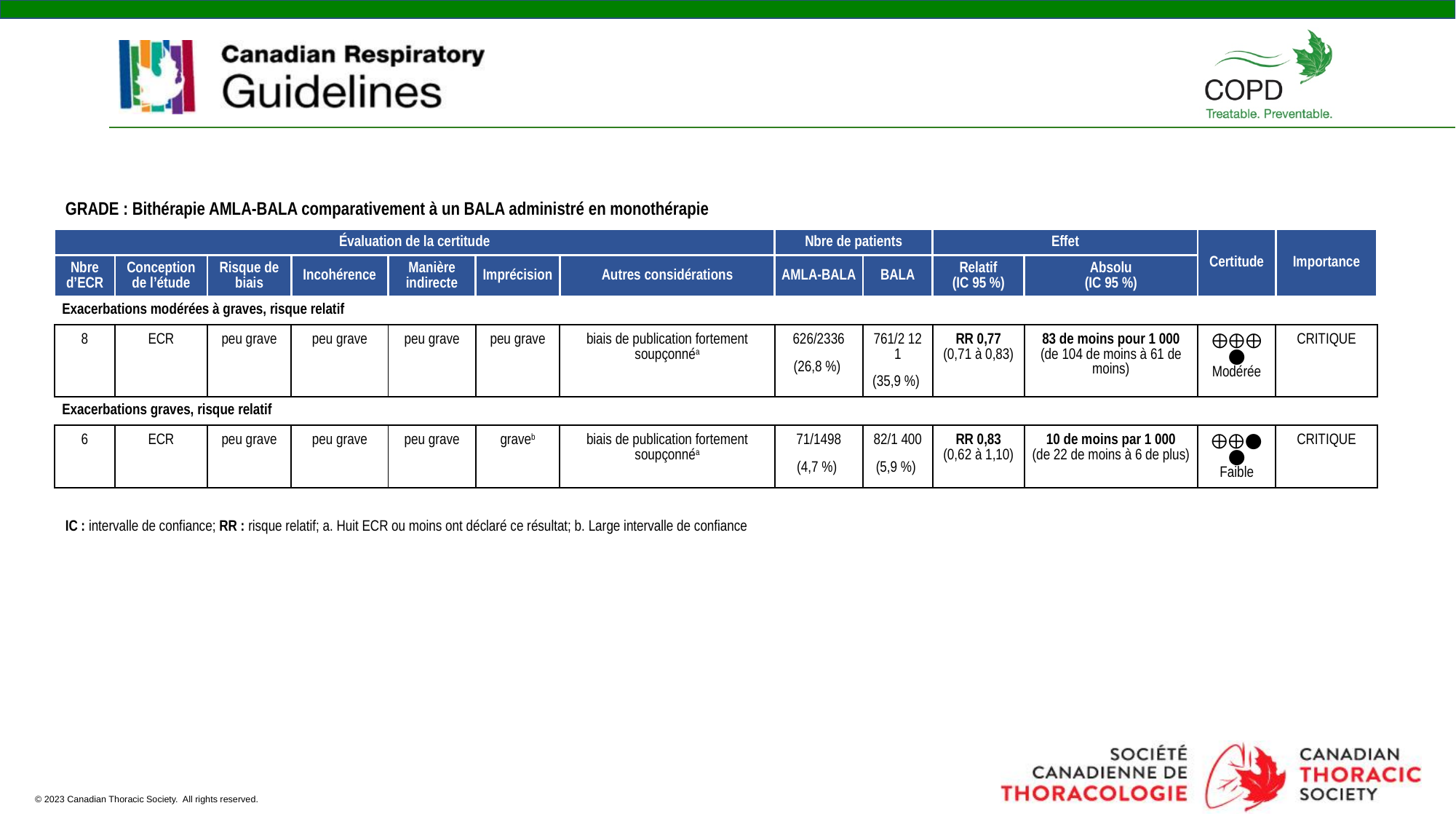

GRADE : Bithérapie AMLA-BALA comparativement à un BALA administré en monothérapie
| Évaluation de la certitude |  |  |  |  |  |  | Nbre de patients |  | Effet |  | Certitude | Importance |
| --- | --- | --- | --- | --- | --- | --- | --- | --- | --- | --- | --- | --- |
| Nbre d’ECR | Conception de l’étude | Risque de biais | Incohérence | Manière indirecte | Imprécision | Autres considérations | AMLA-BALA | BALA | Relatif (IC 95 %) | Absolu (IC 95 %) |  |  |
| Exacerbations modérées à graves, risque relatif |  |  |  |  |  |  |  |  |  |  |  |  |
| 8 | ECR | peu grave | peu grave | peu grave | peu grave | biais de publication fortement soupçonnéa | 626/2336 (26,8 %) | 761/2 121 (35,9 %) | RR 0,77 (0,71 à 0,83) | 83 de moins pour 1 000 (de 104 de moins à 61 de moins) | ⨁⨁⨁◯ Modérée | CRITIQUE |
| Exacerbations graves, risque relatif |  |  |  |  |  |  |  |  |  |  |  |  |
| 6 | ECR | peu grave | peu grave | peu grave | graveb | biais de publication fortement soupçonnéa | 71/1498 (4,7 %) | 82/1 400 (5,9 %) | RR 0,83 (0,62 à 1,10) | 10 de moins par 1 000 (de 22 de moins à 6 de plus) | ⨁⨁◯◯ Faible | CRITIQUE |
IC : intervalle de confiance; RR : risque relatif; a. Huit ECR ou moins ont déclaré ce résultat; b. Large intervalle de confiance